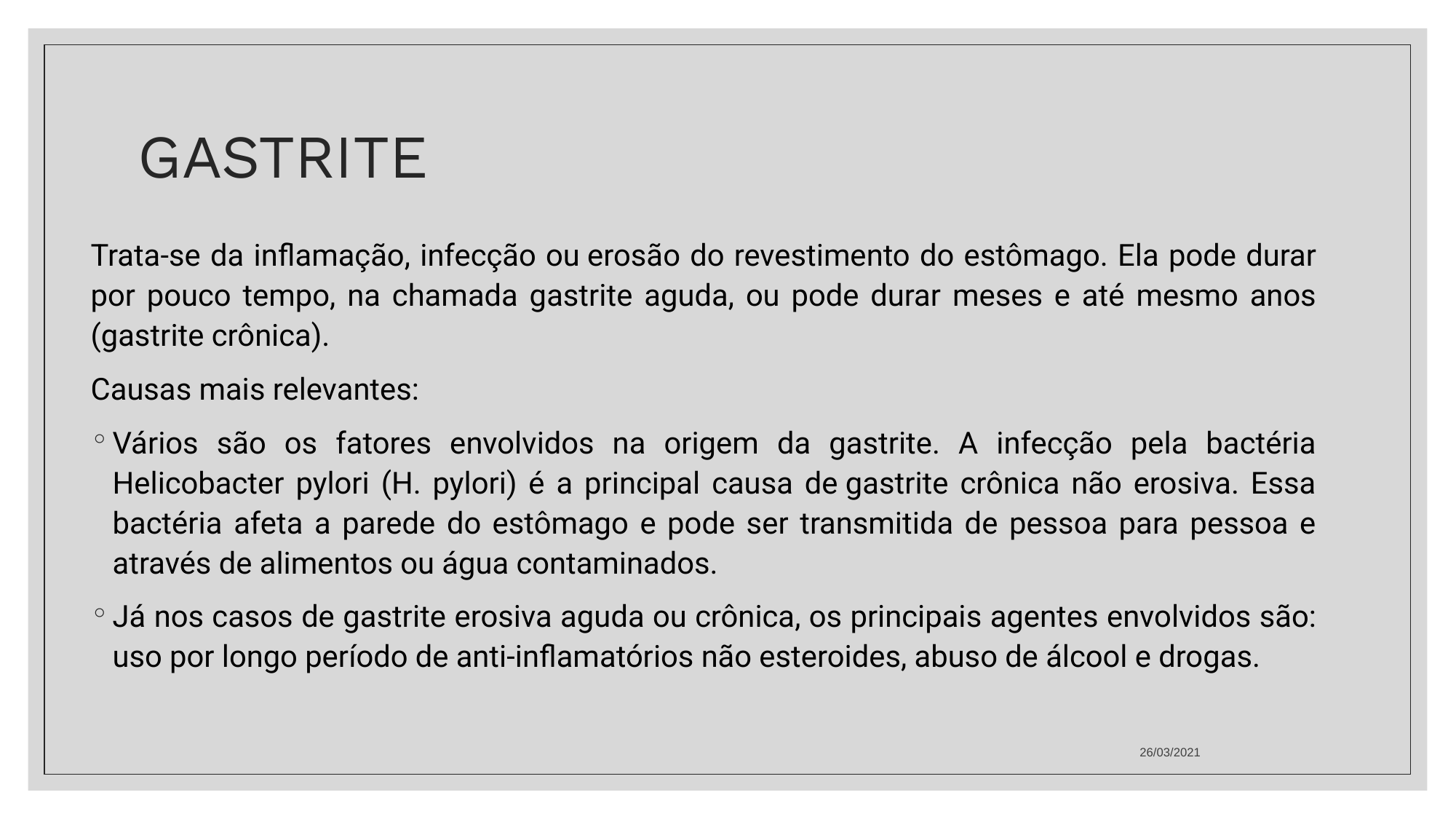

# GASTRITE
Trata-se da inflamação, infecção ou erosão do revestimento do estômago. Ela pode durar por pouco tempo, na chamada gastrite aguda, ou pode durar meses e até mesmo anos (gastrite crônica).
Causas mais relevantes:
Vários são os fatores envolvidos na origem da gastrite. A infecção pela bactéria Helicobacter pylori (H. pylori) é a principal causa de gastrite crônica não erosiva. Essa bactéria afeta a parede do estômago e pode ser transmitida de pessoa para pessoa e através de alimentos ou água contaminados.
Já nos casos de gastrite erosiva aguda ou crônica, os principais agentes envolvidos são: uso por longo período de anti-inflamatórios não esteroides, abuso de álcool e drogas.

26/03/2021